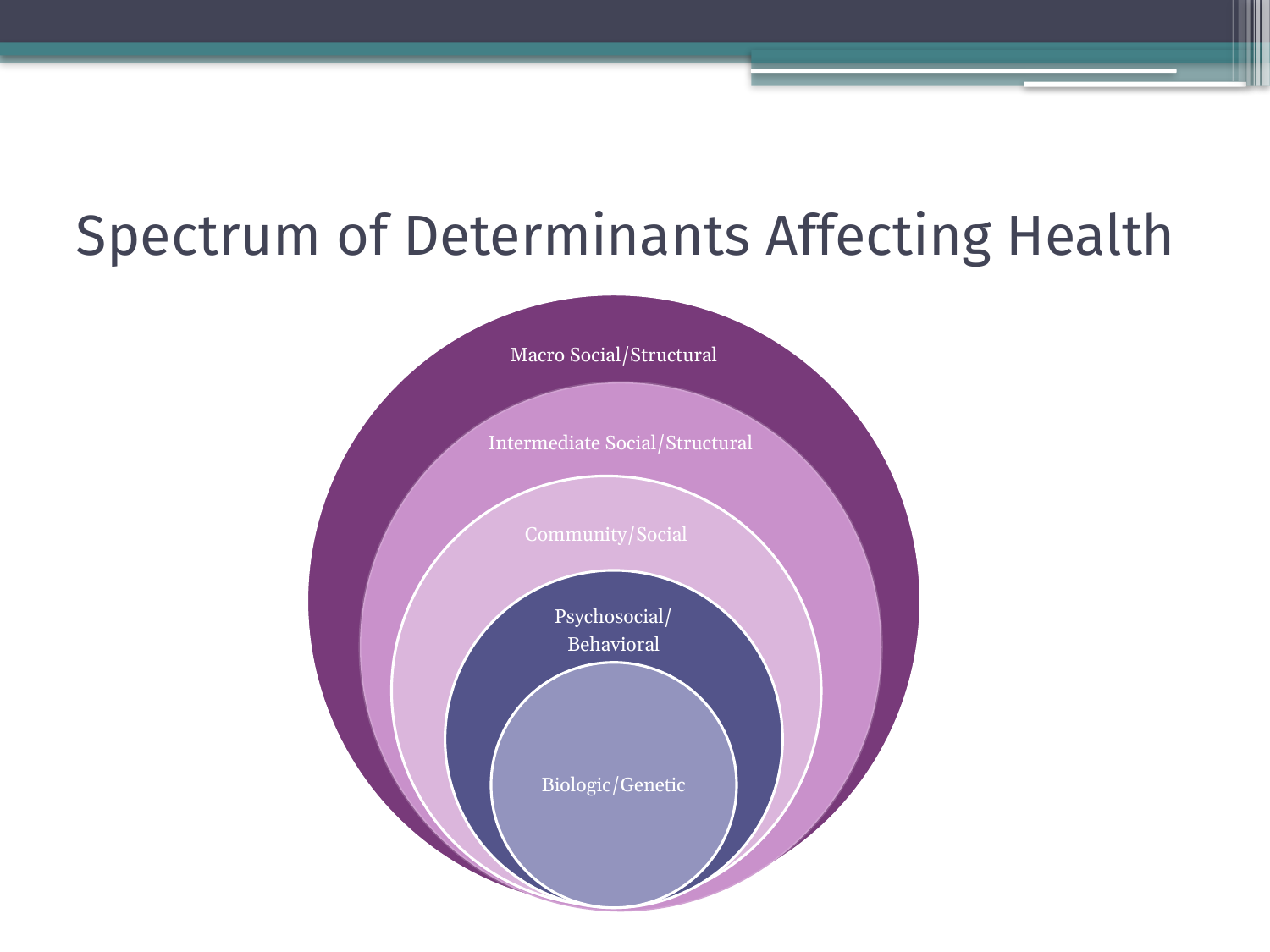

# Spectrum of Determinants Affecting Health
Macro Social/Structural
Intermediate Social/Structural
Community/Social
Psychosocial/
Behavioral
Biologic/Genetic